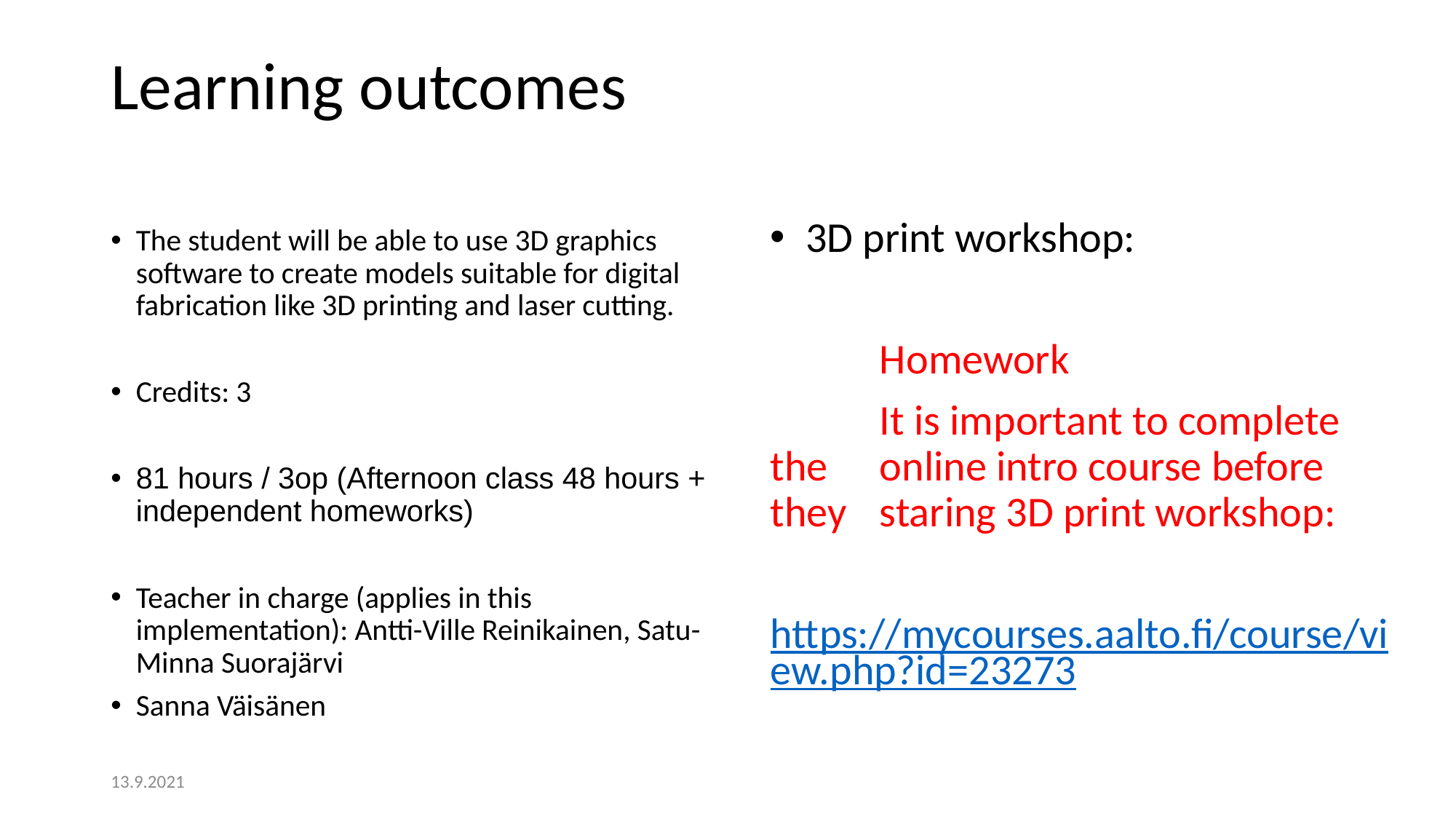

# Learning outcomes
3D print workshop:

	Homework
	It is important to complete the 	online intro course before they 	staring 3D print workshop:

https://mycourses.aalto.fi/course/view.php?id=23273
The student will be able to use 3D graphics software to create models suitable for digital fabrication like 3D printing and laser cutting.

Credits: 3

81 hours / 3op (Afternoon class 48 hours + independent homeworks)

Teacher in charge (applies in this implementation): Antti-Ville Reinikainen, Satu-Minna Suorajärvi
Sanna Väisänen

13.9.2021